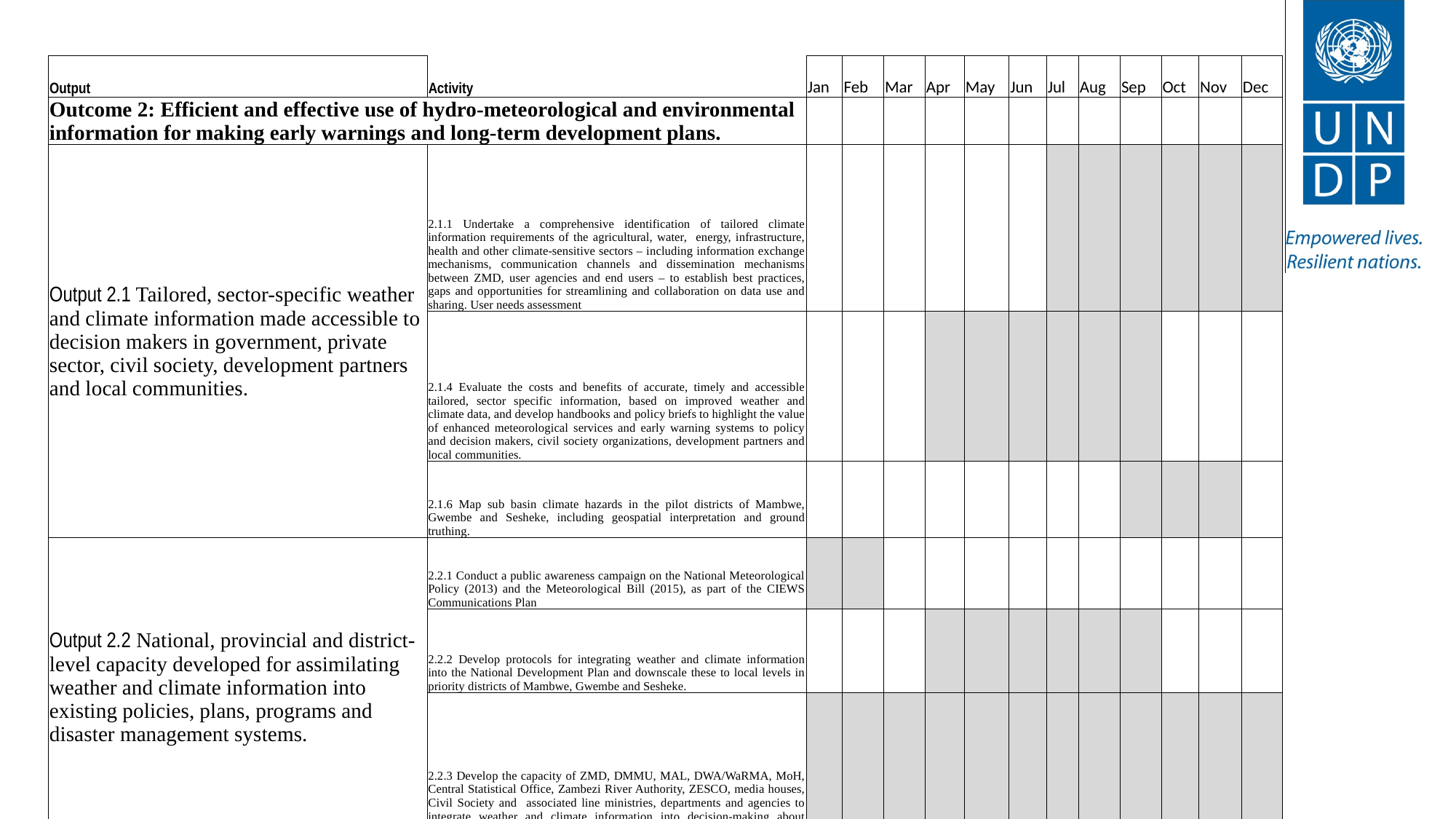

| Output | Activity | Jan | Feb | Mar | Apr | May | Jun | Jul | Aug | Sep | Oct | Nov | Dec |
| --- | --- | --- | --- | --- | --- | --- | --- | --- | --- | --- | --- | --- | --- |
| Outcome 2: Efficient and effective use of hydro-meteorological and environmental information for making early warnings and long-term development plans. |  |  |  |  |  |  |  |  |  |  |  |  |  |
| Output 2.1 Tailored, sector-specific weather and climate information made accessible to decision makers in government, private sector, civil society, development partners and local communities. | 2.1.1 Undertake a comprehensive identification of tailored climate information requirements of the agricultural, water, energy, infrastructure, health and other climate-sensitive sectors – including information exchange mechanisms, communication channels and dissemination mechanisms between ZMD, user agencies and end users – to establish best practices, gaps and opportunities for streamlining and collaboration on data use and sharing. User needs assessment |  |  |  |  |  |  |  |  |  |  |  |  |
|  | 2.1.4 Evaluate the costs and benefits of accurate, timely and accessible tailored, sector specific information, based on improved weather and climate data, and develop handbooks and policy briefs to highlight the value of enhanced meteorological services and early warning systems to policy and decision makers, civil society organizations, development partners and local communities. |  |  |  |  |  |  |  |  |  |  |  |  |
|  | 2.1.6 Map sub basin climate hazards in the pilot districts of Mambwe, Gwembe and Sesheke, including geospatial interpretation and ground truthing. |  |  |  |  |  |  |  |  |  |  |  |  |
| Output 2.2 National, provincial and district-level capacity developed for assimilating weather and climate information into existing policies, plans, programs and disaster management systems. | 2.2.1 Conduct a public awareness campaign on the National Meteorological Policy (2013) and the Meteorological Bill (2015), as part of the CIEWS Communications Plan |  |  |  |  |  |  |  |  |  |  |  |  |
|  | 2.2.2 Develop protocols for integrating weather and climate information into the National Development Plan and downscale these to local levels in priority districts of Mambwe, Gwembe and Sesheke. |  |  |  |  |  |  |  |  |  |  |  |  |
|  | 2.2.3 Develop the capacity of ZMD, DMMU, MAL, DWA/WaRMA, MoH, Central Statistical Office, Zambezi River Authority, ZESCO, media houses, Civil Society and associated line ministries, departments and agencies to integrate weather and climate information into decision-making about investments, as reflected in annual budgets and work plans. |  |  |  |  |  |  |  |  |  |  |  |  |